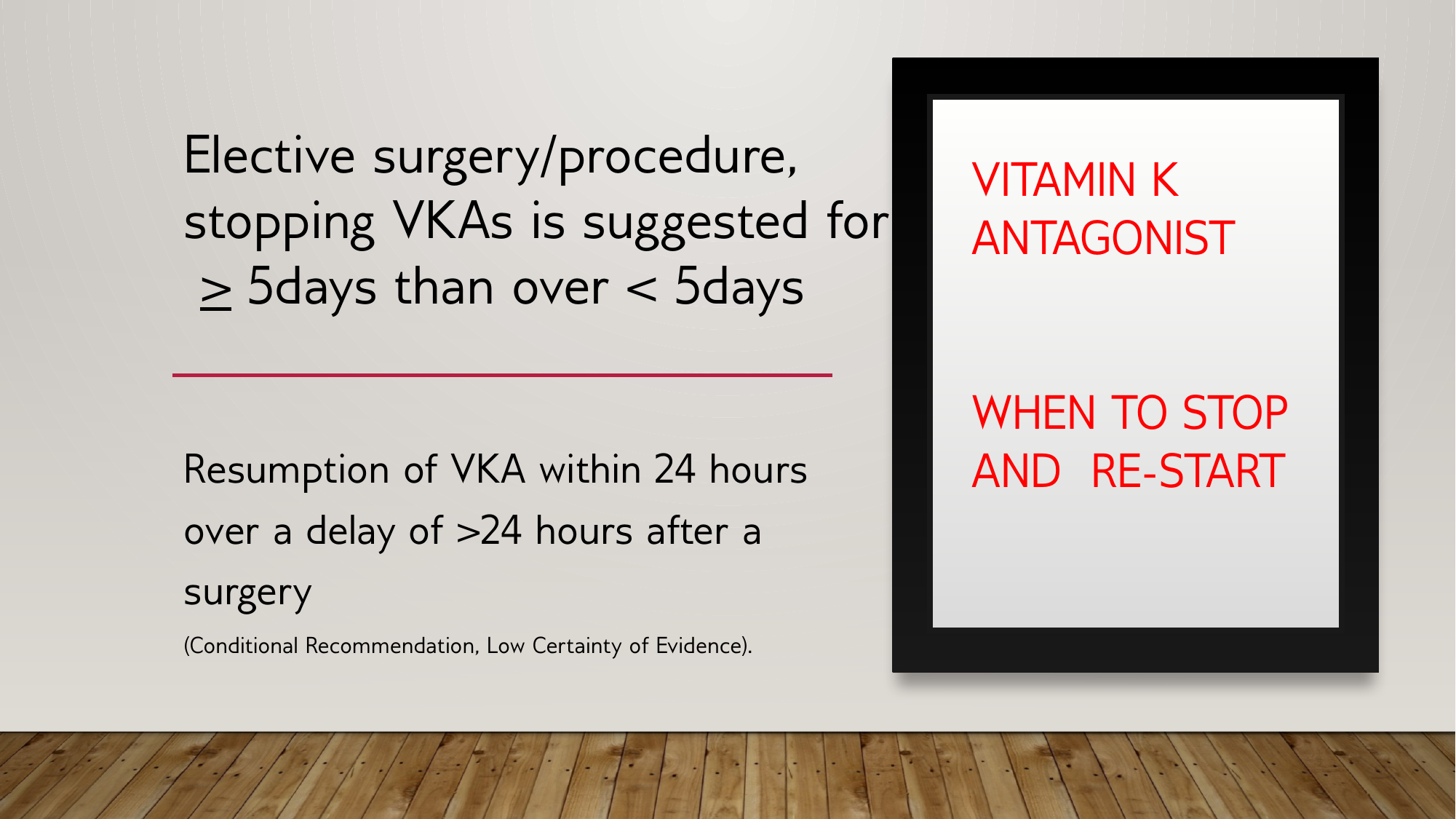

Elective surgery/procedure, stopping VKAs is suggested for
 > 5days than over < 5days
VITAMIN K ANTAGONIST

WHEN TO STOP AND  RE-START
Resumption of VKA within 24 hours over a delay of >24 hours after a surgery
(Conditional Recommendation, Low Certainty of Evidence).